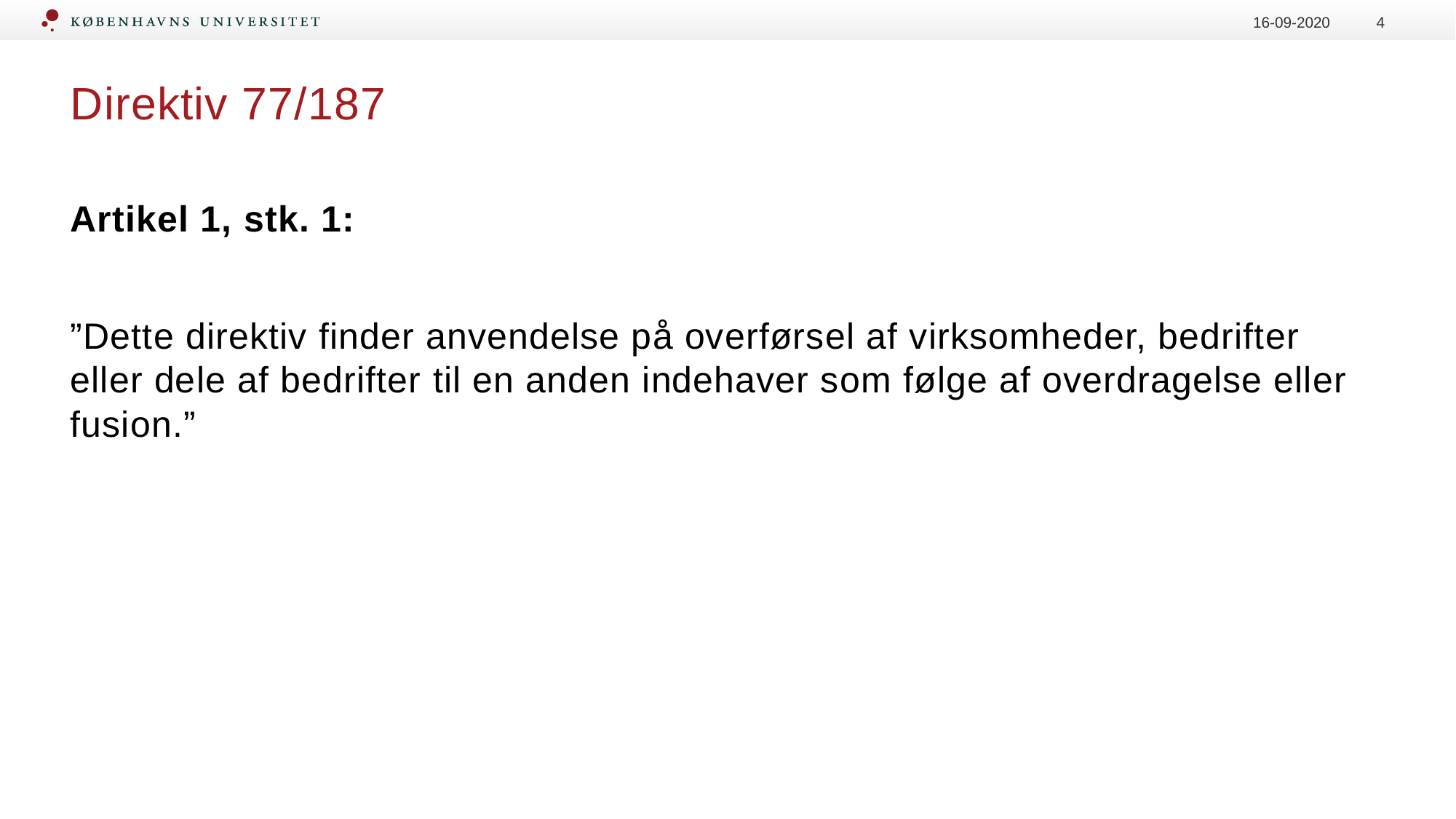

16-09-2020
4
# Direktiv 77/187
Artikel 1, stk. 1:

”Dette direktiv finder anvendelse på overførsel af virksomheder, bedrifter eller dele af bedrifter til en anden indehaver som følge af overdragelse eller fusion.”